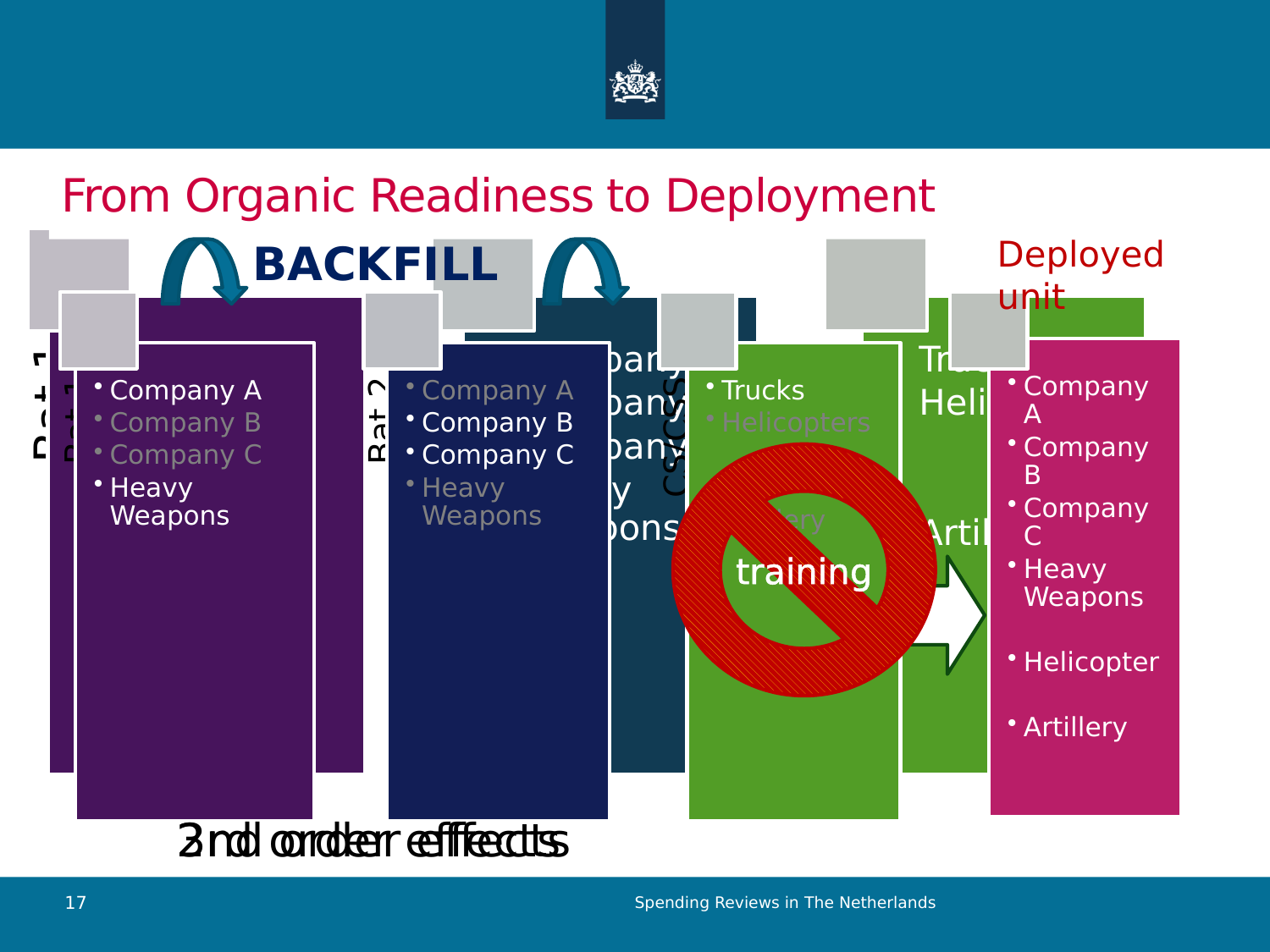

# From Organic Readiness to Deployment
Bat 1
Company A
Company B
Company C
Heavy Weapons

Bat 2
Company A
Company B
Company C
Heavy Weapons
CS/CSS
Trucks
Helicopters

Artillery
Deployed unit
BACKFILL

Bat 1
Company A
Company B
Company C
Heavy Weapons

Bat 2
Company A
Company B
Company C
Heavy Weapons
CS/CSS
Trucks
Helicopters

Artillery

Company A
Company B
Company C
Heavy Weapons

Helicopter

Artillery
training

2nd order effects
3rd order effects
Spending Reviews in The Netherlands